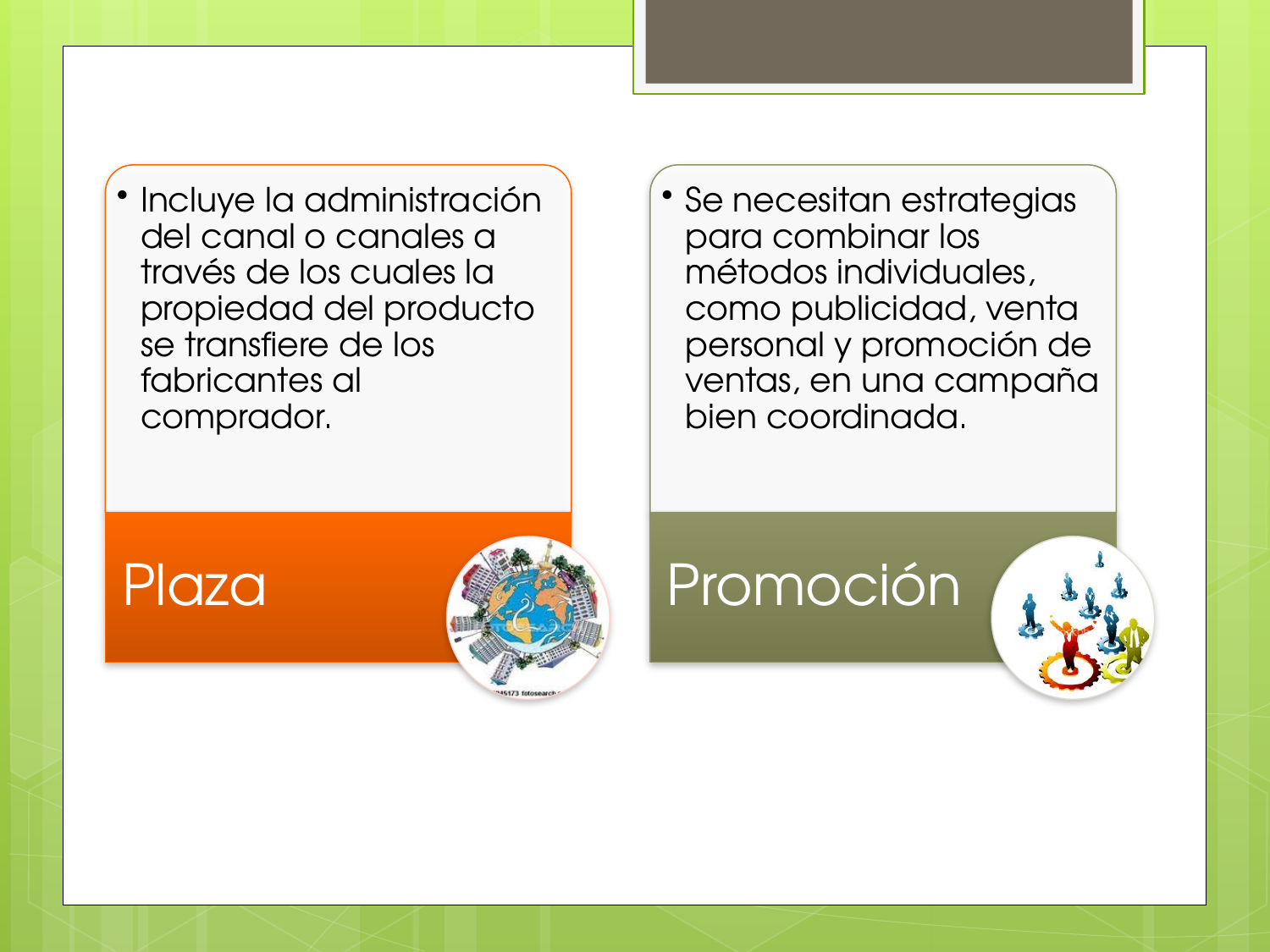

Incluye la administración del canal o canales a través de los cuales la propiedad del producto se transfiere de los fabricantes al comprador.
Plaza
Se necesitan estrategias para combinar los métodos individuales, como publicidad, venta personal y promoción de ventas, en una campaña bien coordinada.
Promoción